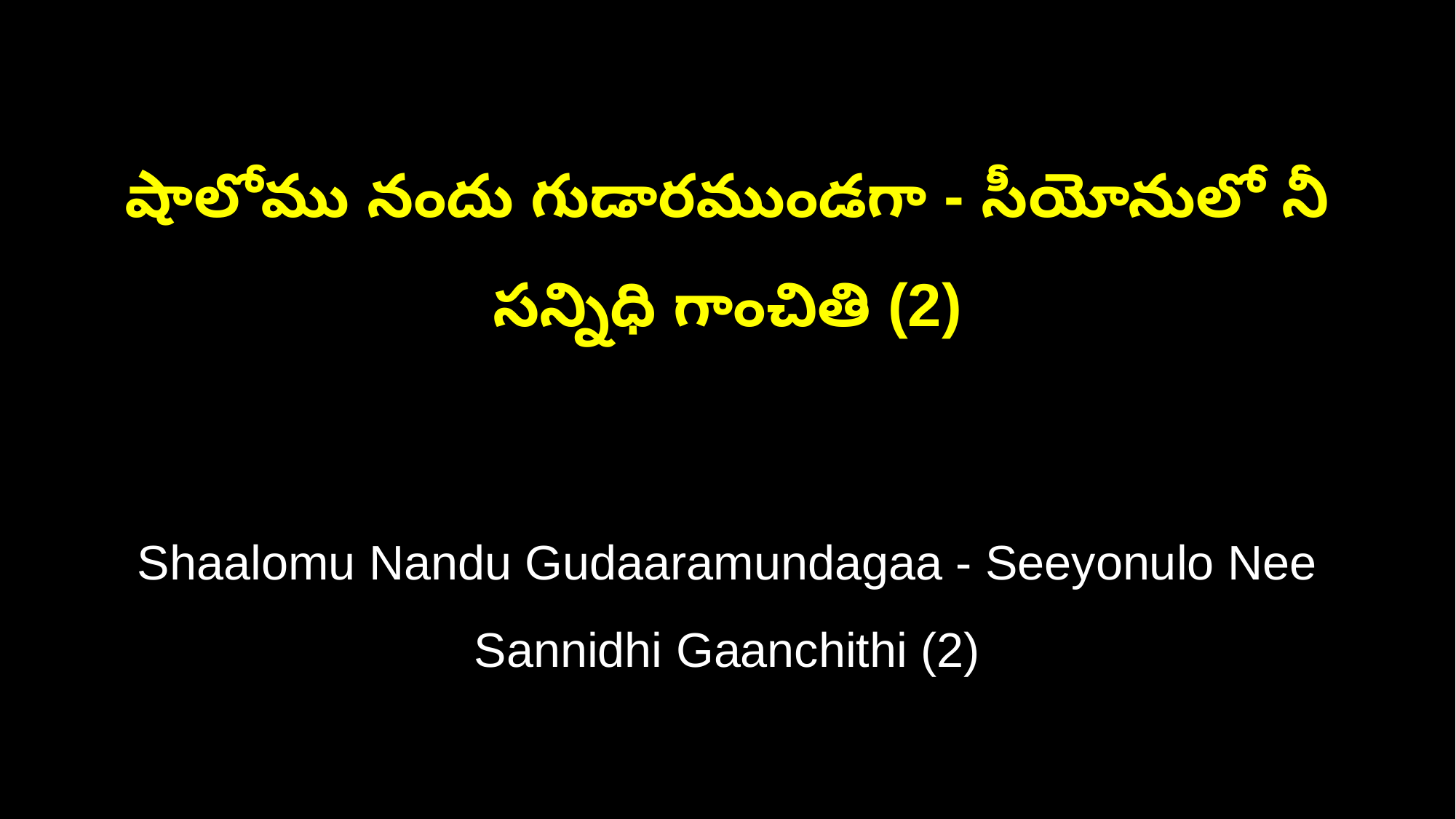

షాలోము నందు గుడారముండగా - సీయోనులో నీ సన్నిధి గాంచితి (2)
Shaalomu Nandu Gudaaramundagaa - Seeyonulo Nee Sannidhi Gaanchithi (2)